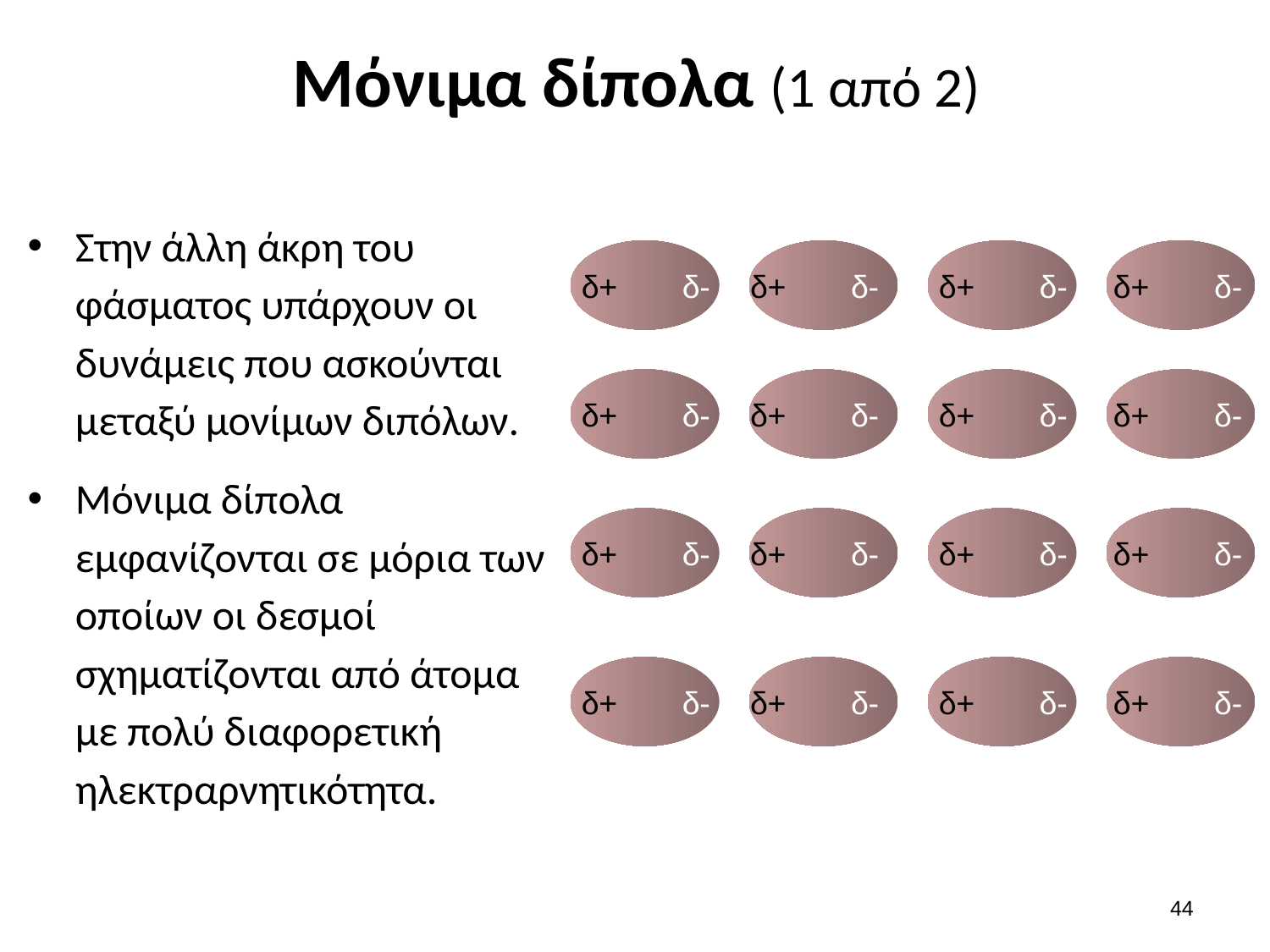

# Μόνιμα δίπολα (1 από 2)
Στην άλλη άκρη του φάσματος υπάρχουν οι δυνάμεις που ασκούνται μεταξύ μονίμων διπόλων.
Μόνιμα δίπολα εμφανίζονται σε μόρια των οποίων οι δεσμοί σχηματίζονται από άτομα με πολύ διαφορετική ηλεκτραρνητικότητα.

δ+
δ-
δ+
δ-
δ+
δ-
δ+
δ-

δ+
δ-
δ+
δ-
δ+
δ-
δ+
δ-

δ+
δ-
δ+
δ-
δ+
δ-
δ+
δ-

δ+
δ-
δ+
δ-
δ+
δ-
δ+
δ-
44